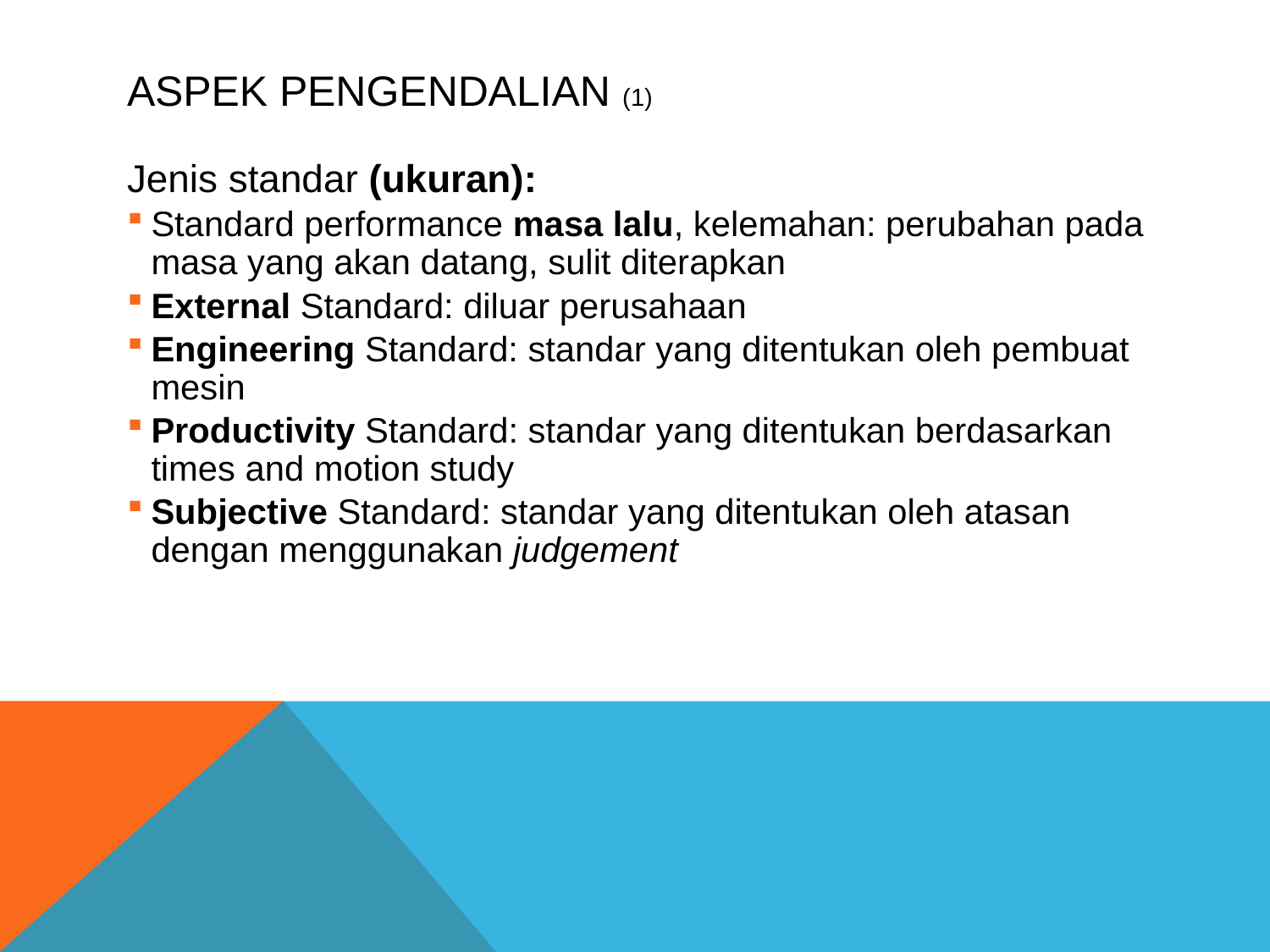

# ASPEK PENGENDALIAN (1)
Jenis standar (ukuran):
Standard performance masa lalu, kelemahan: perubahan pada masa yang akan datang, sulit diterapkan
External Standard: diluar perusahaan
Engineering Standard: standar yang ditentukan oleh pembuat mesin
Productivity Standard: standar yang ditentukan berdasarkan times and motion study
Subjective Standard: standar yang ditentukan oleh atasan dengan menggunakan judgement